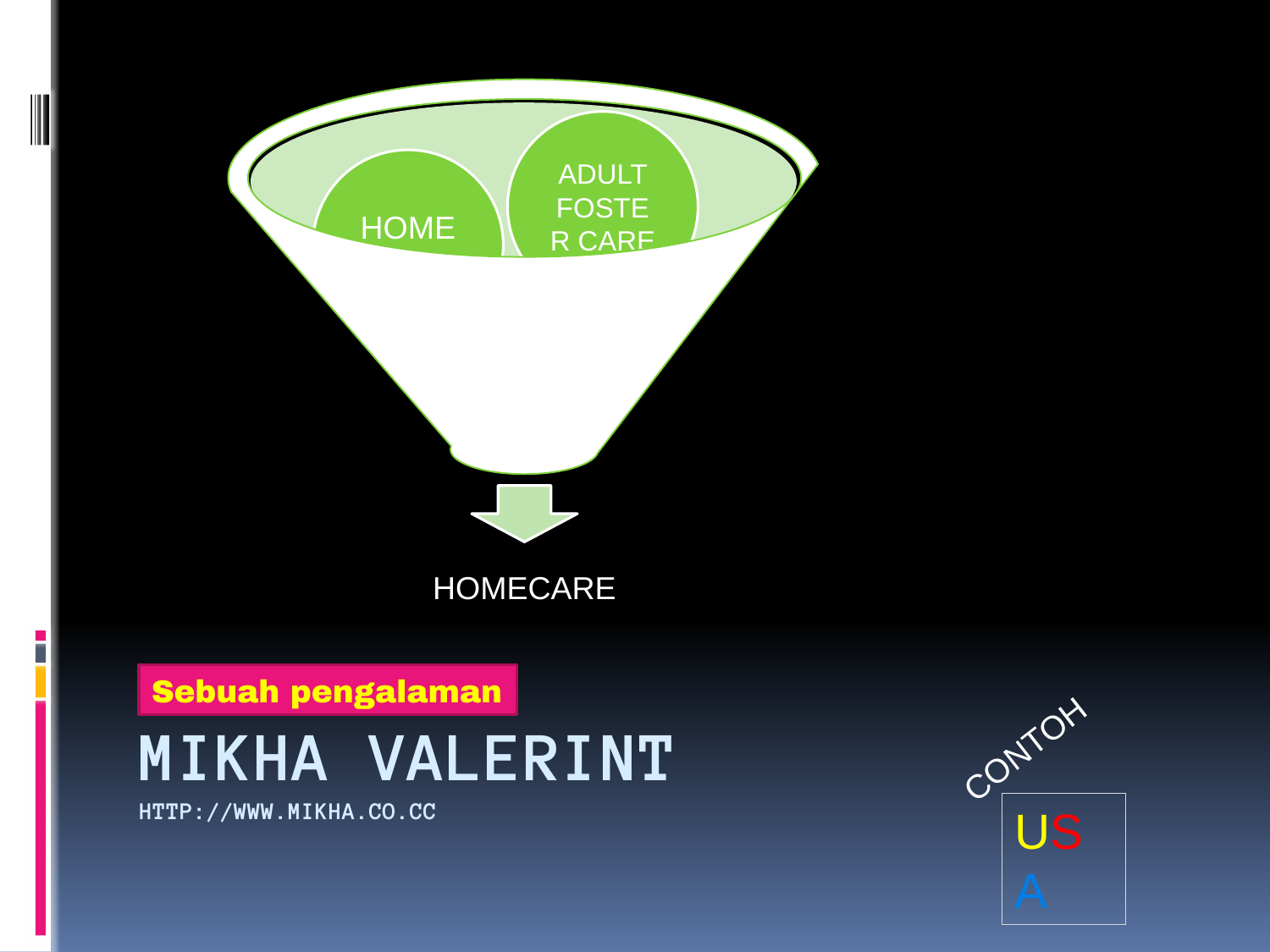

ADULT FOSTER CARE
HOMECARE
NURSING HOME
HOMECARE
Sebuah pengalaman
# Mikha Valerint http://www.mikha.co.cc
 CONTOH
USA